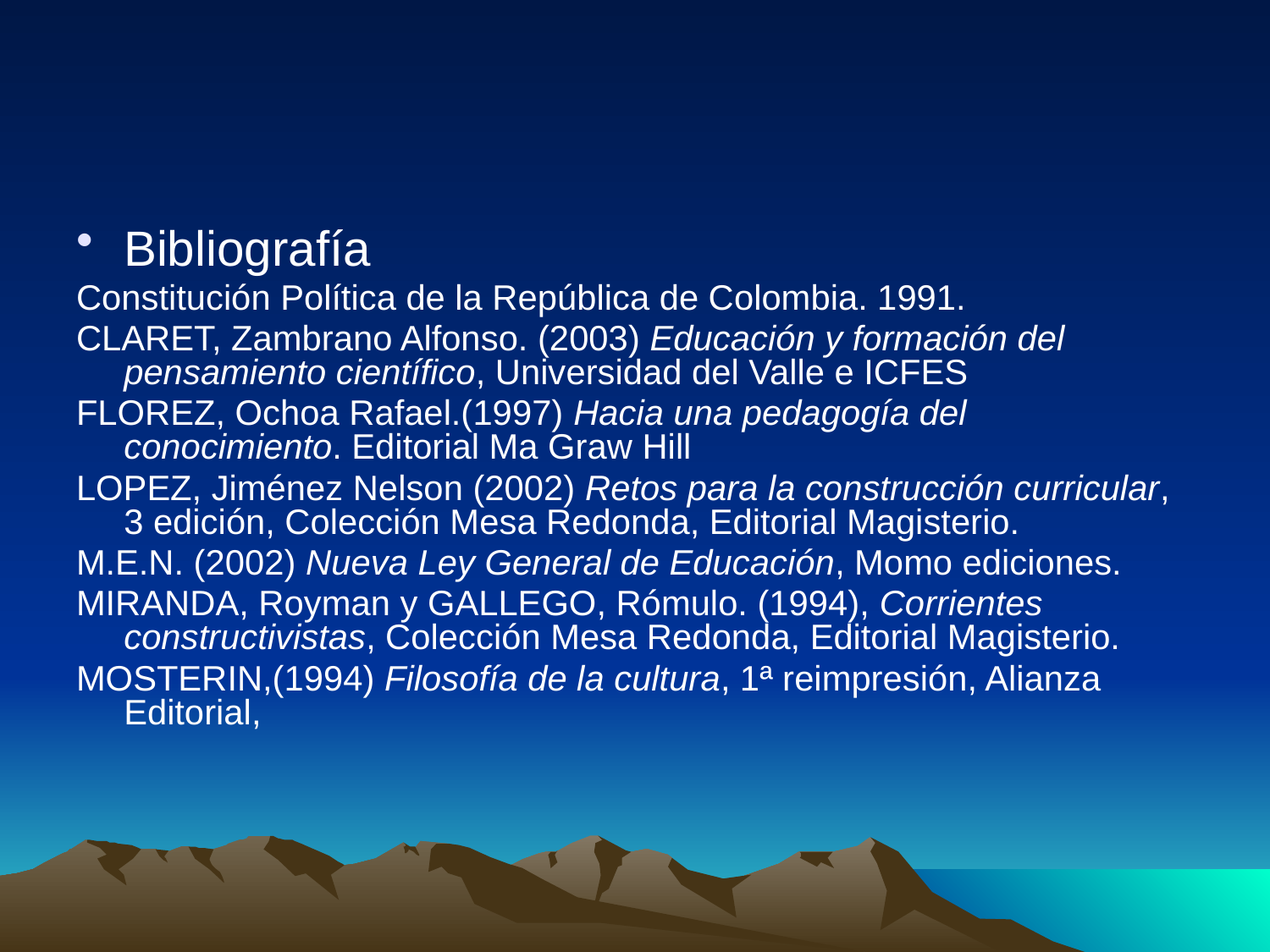

#
Bibliografía
Constitución Política de la República de Colombia. 1991.
CLARET, Zambrano Alfonso. (2003) Educación y formación del pensamiento científico, Universidad del Valle e ICFES
FLOREZ, Ochoa Rafael.(1997) Hacia una pedagogía del conocimiento. Editorial Ma Graw Hill
LOPEZ, Jiménez Nelson (2002) Retos para la construcción curricular, 3 edición, Colección Mesa Redonda, Editorial Magisterio.
M.E.N. (2002) Nueva Ley General de Educación, Momo ediciones.
MIRANDA, Royman y GALLEGO, Rómulo. (1994), Corrientes constructivistas, Colección Mesa Redonda, Editorial Magisterio.
MOSTERIN,(1994) Filosofía de la cultura, 1ª reimpresión, Alianza Editorial,